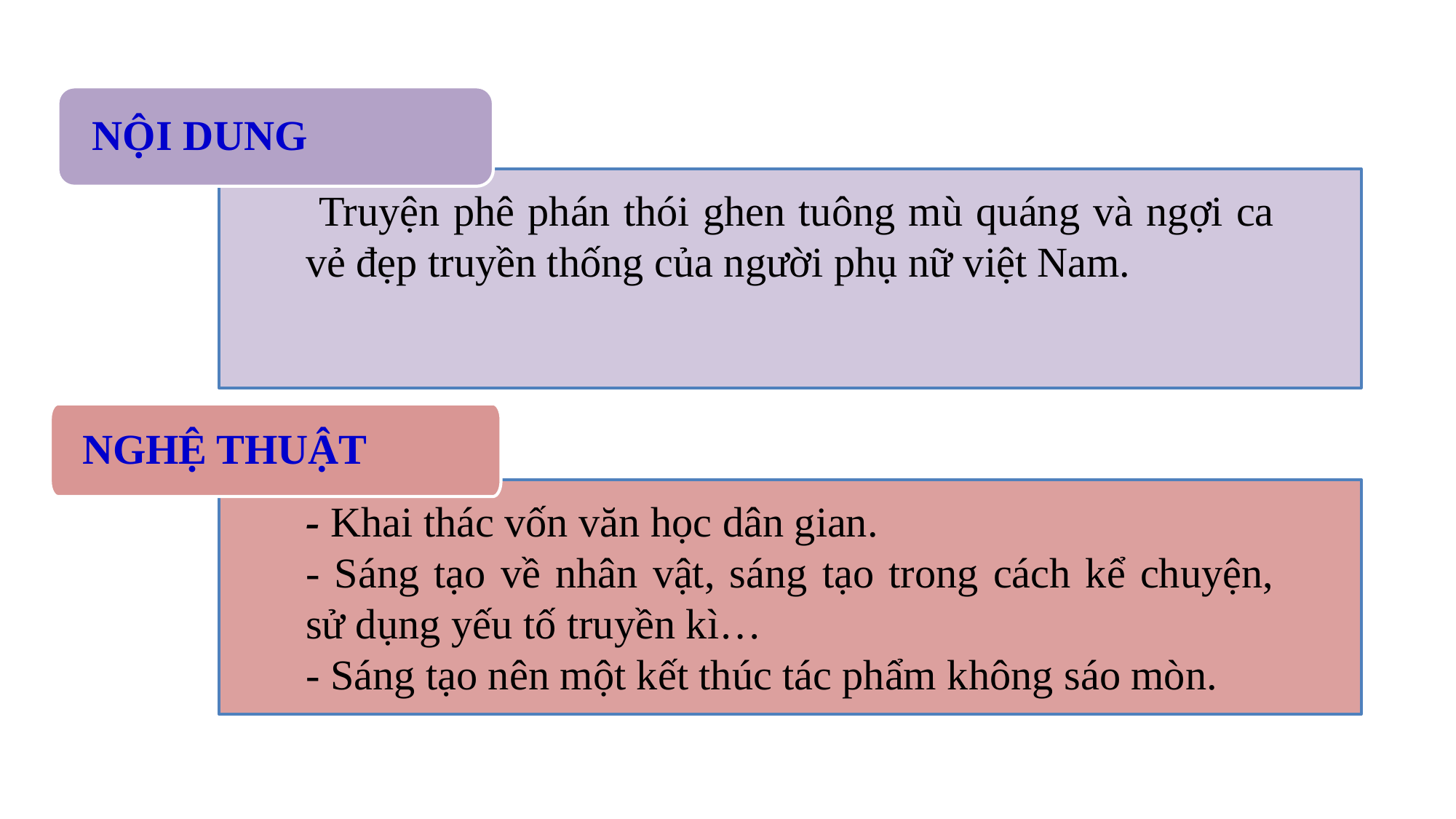

NỘI DUNG
 Truyện phê phán thói ghen tuông mù quáng và ngợi ca vẻ đẹp truyền thống của người phụ nữ việt Nam.
NGHỆ THUẬT
- Khai thác vốn văn học dân gian.
- Sáng tạo về nhân vật, sáng tạo trong cách kể chuyện, sử dụng yếu tố truyền kì…
- Sáng tạo nên một kết thúc tác phẩm không sáo mòn.